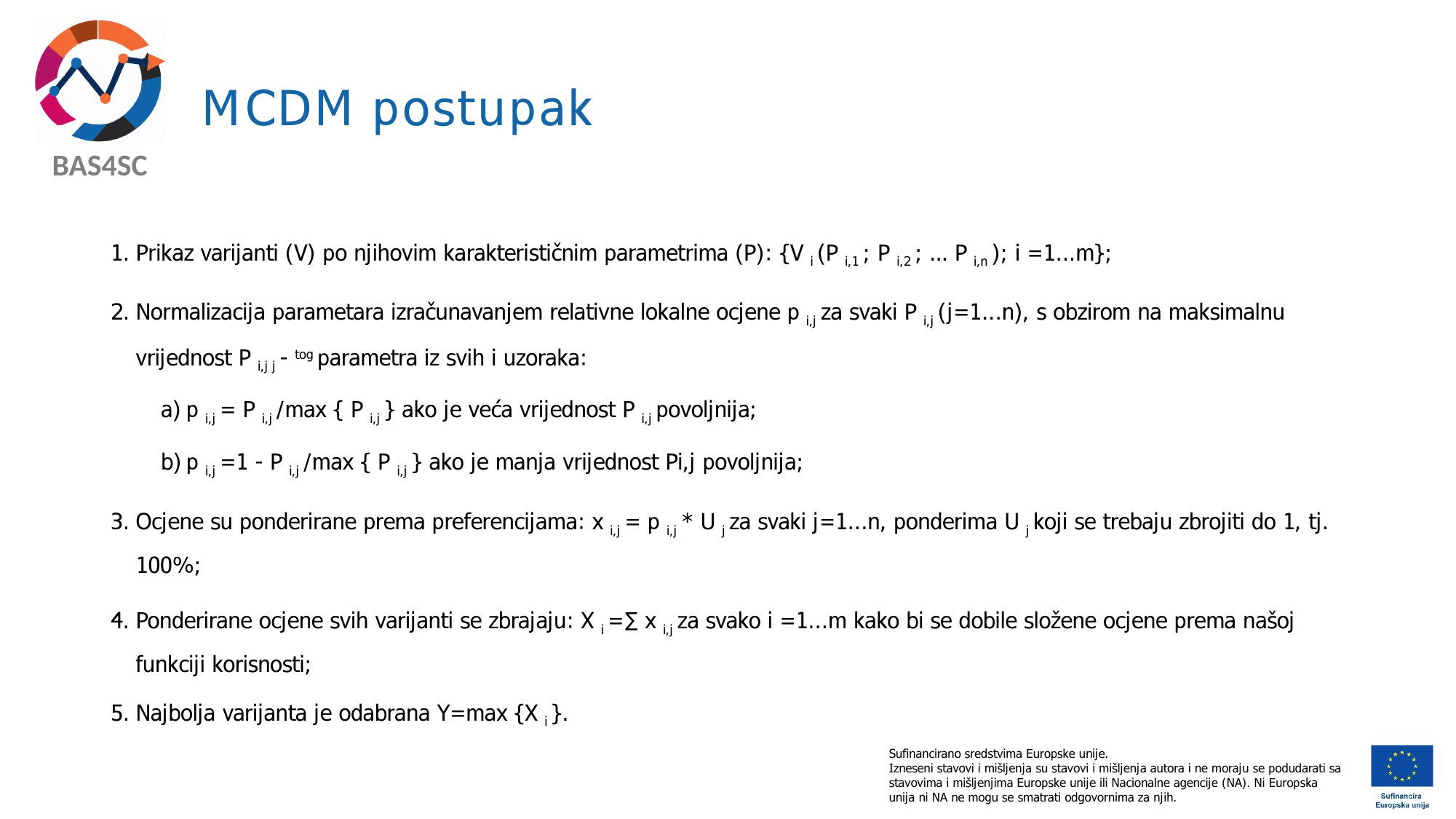

# MCDM postupak
Prikaz varijanti (V) po njihovim karakterističnim parametrima (P): {V i (P i,1 ; P i,2 ; … P i,n ); i =1...m};
Normalizacija parametara izračunavanjem relativne lokalne ocjene p i,j za svaki P i,j (j=1...n), s obzirom na maksimalnu vrijednost P i,j j - tog parametra iz svih i uzoraka:
p i,j = P i,j /max { P i,j } ako je veća vrijednost P i,j povoljnija;
p i,j =1 - P i,j /max { P i,j } ako je manja vrijednost Pi,j povoljnija;
Ocjene su ponderirane prema preferencijama: x i,j = p i,j * U j za svaki j=1...n, ponderima U j koji se trebaju zbrojiti do 1, tj. 100%;
Ponderirane ocjene svih varijanti se zbrajaju: X i =∑ x i,j za svako i =1...m kako bi se dobile složene ocjene prema našoj funkciji korisnosti;
Najbolja varijanta je odabrana Y=max {X i }.